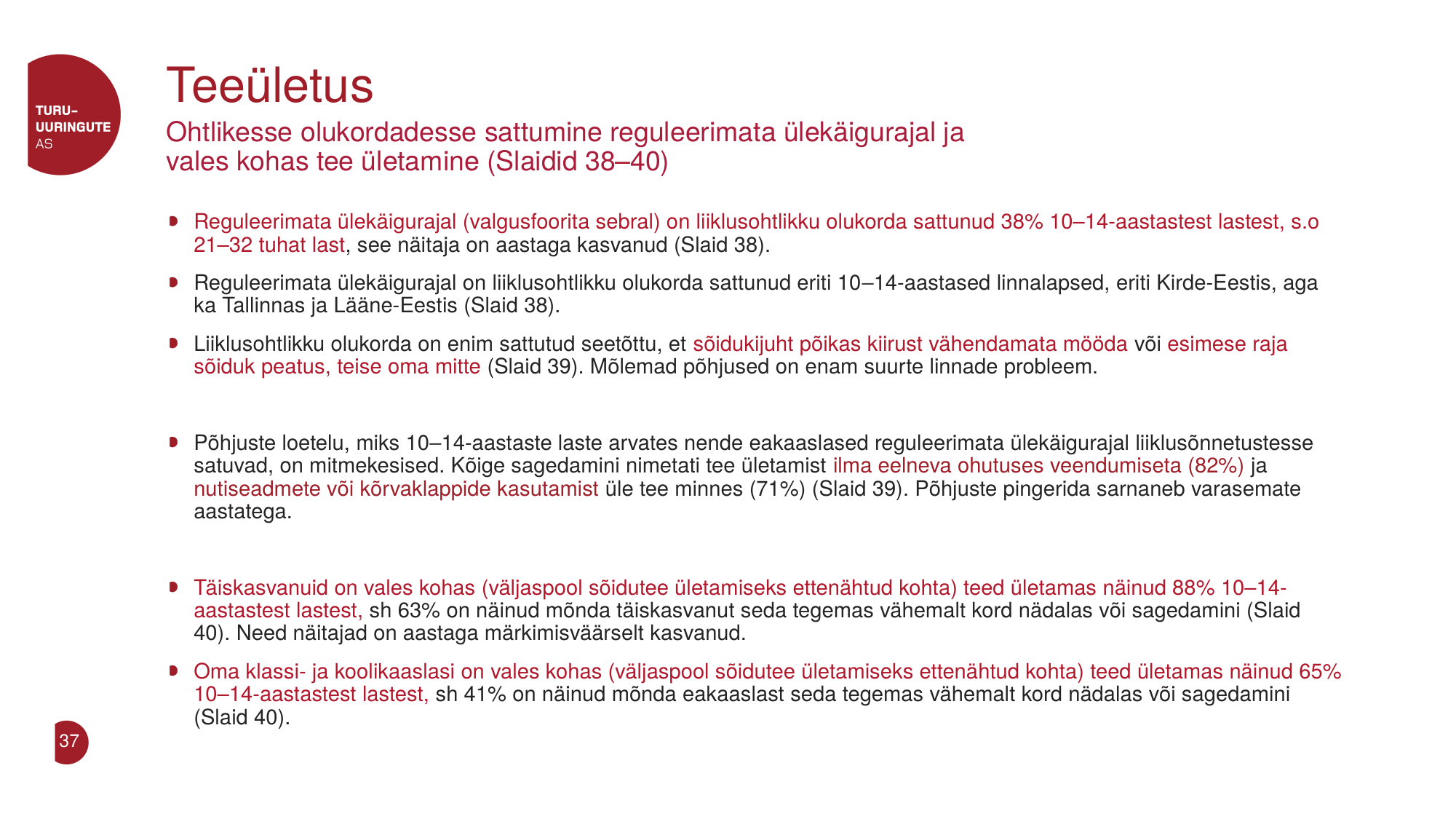

# Teeületus
Ohtlikesse olukordadesse sattumine reguleerimata ülekäigurajal ja 			    vales kohas tee ületamine (Slaidid 38–40)

Reguleerimata ülekäigurajal (valgusfoorita sebral) on liiklusohtlikku olukorda sattunud 38% 10–14-aastastest lastest, s.o 21–32 tuhat last, see näitaja on aastaga kasvanud (Slaid 38).
Reguleerimata ülekäigurajal on liiklusohtlikku olukorda sattunud eriti 10–14-aastased linnalapsed, eriti Kirde-Eestis, aga ka Tallinnas ja Lääne-Eestis (Slaid 38).
Liiklusohtlikku olukorda on enim sattutud seetõttu, et sõidukijuht põikas kiirust vähendamata mööda või esimese raja sõiduk peatus, teise oma mitte (Slaid 39). Mõlemad põhjused on enam suurte linnade probleem.

Põhjuste loetelu, miks 10–14-aastaste laste arvates nende eakaaslased reguleerimata ülekäigurajal liiklusõnnetustesse satuvad, on mitmekesised. Kõige sagedamini nimetati tee ületamist ilma eelneva ohutuses veendumiseta (82%) ja nutiseadmete või kõrvaklappide kasutamist üle tee minnes (71%) (Slaid 39). Põhjuste pingerida sarnaneb varasemate aastatega.

Täiskasvanuid on vales kohas (väljaspool sõidutee ületamiseks ettenähtud kohta) teed ületamas näinud 88% 10–14-aastastest lastest, sh 63% on näinud mõnda täiskasvanut seda tegemas vähemalt kord nädalas või sagedamini (Slaid 40). Need näitajad on aastaga märkimisväärselt kasvanud.
Oma klassi- ja koolikaaslasi on vales kohas (väljaspool sõidutee ületamiseks ettenähtud kohta) teed ületamas näinud 65% 10–14-aastastest lastest, sh 41% on näinud mõnda eakaaslast seda tegemas vähemalt kord nädalas või sagedamini (Slaid 40).